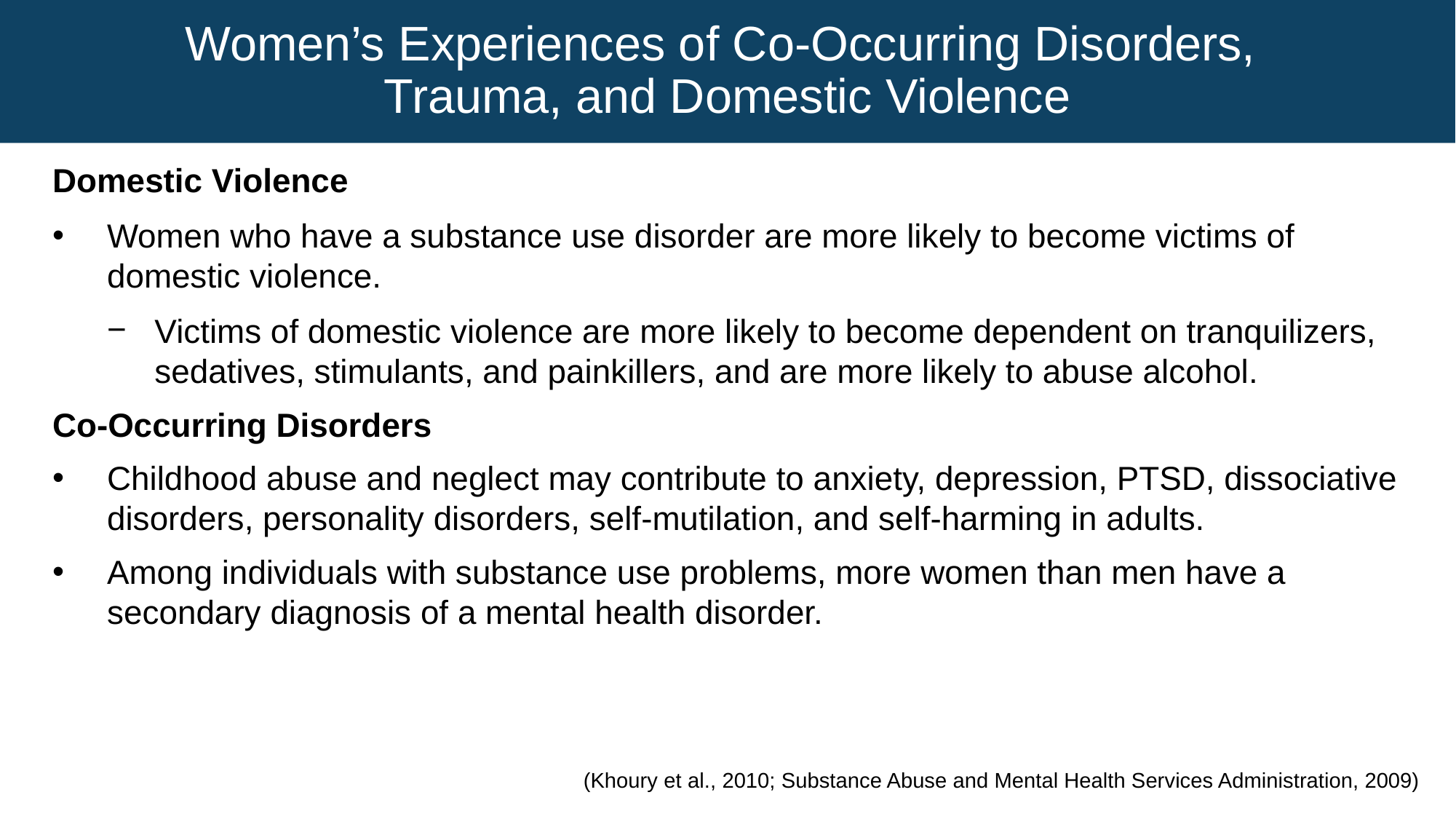

# Women’s Experiences of Co-Occurring Disorders, Trauma, and Domestic Violence
Domestic Violence
Women who have a substance use disorder are more likely to become victims of domestic violence.
Victims of domestic violence are more likely to become dependent on tranquilizers, sedatives, stimulants, and painkillers, and are more likely to abuse alcohol.
Co-Occurring Disorders
Childhood abuse and neglect may contribute to anxiety, depression, PTSD, dissociative disorders, personality disorders, self-mutilation, and self-harming in adults.
Among individuals with substance use problems, more women than men have a secondary diagnosis of a mental health disorder.
(Khoury et al., 2010; Substance Abuse and Mental Health Services Administration, 2009)